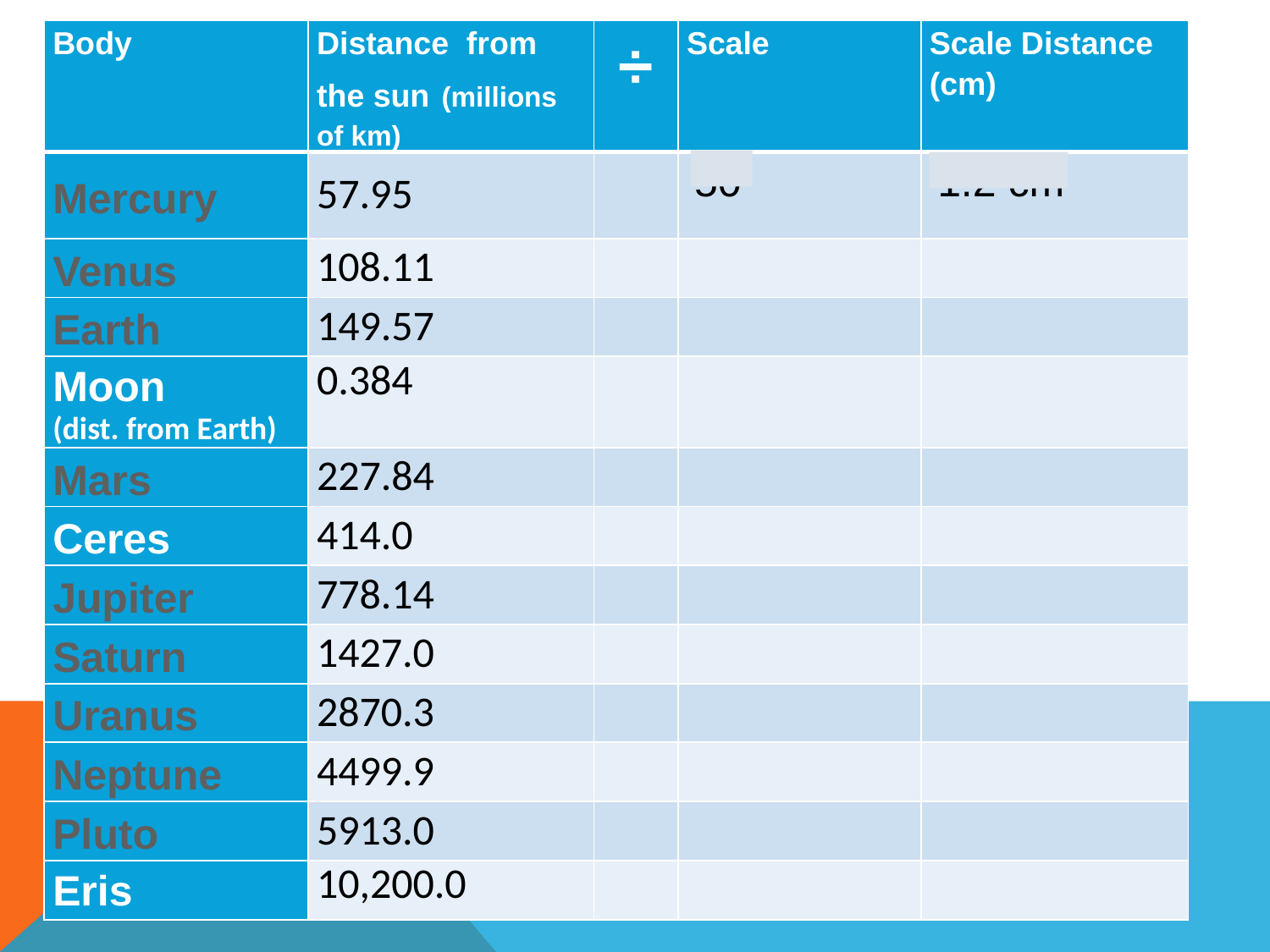

| Body | Distance from the sun (millions of km) | ÷ | Scale | Scale Distance (cm) |
| --- | --- | --- | --- | --- |
| Mercury | 57.95 |  | 50 | 1.2 cm |
| Venus | 108.11 |  |  |  |
| Earth | 149.57 |  |  |  |
| Moon (dist. from Earth) | 0.384 |  |  |  |
| Mars | 227.84 |  |  |  |
| Ceres | 414.0 |  |  |  |
| Jupiter | 778.14 |  |  |  |
| Saturn | 1427.0 |  |  |  |
| Uranus | 2870.3 |  |  |  |
| Neptune | 4499.9 |  |  |  |
| Pluto | 5913.0 |  |  |  |
| Eris | 10,200.0 |  |  |  |